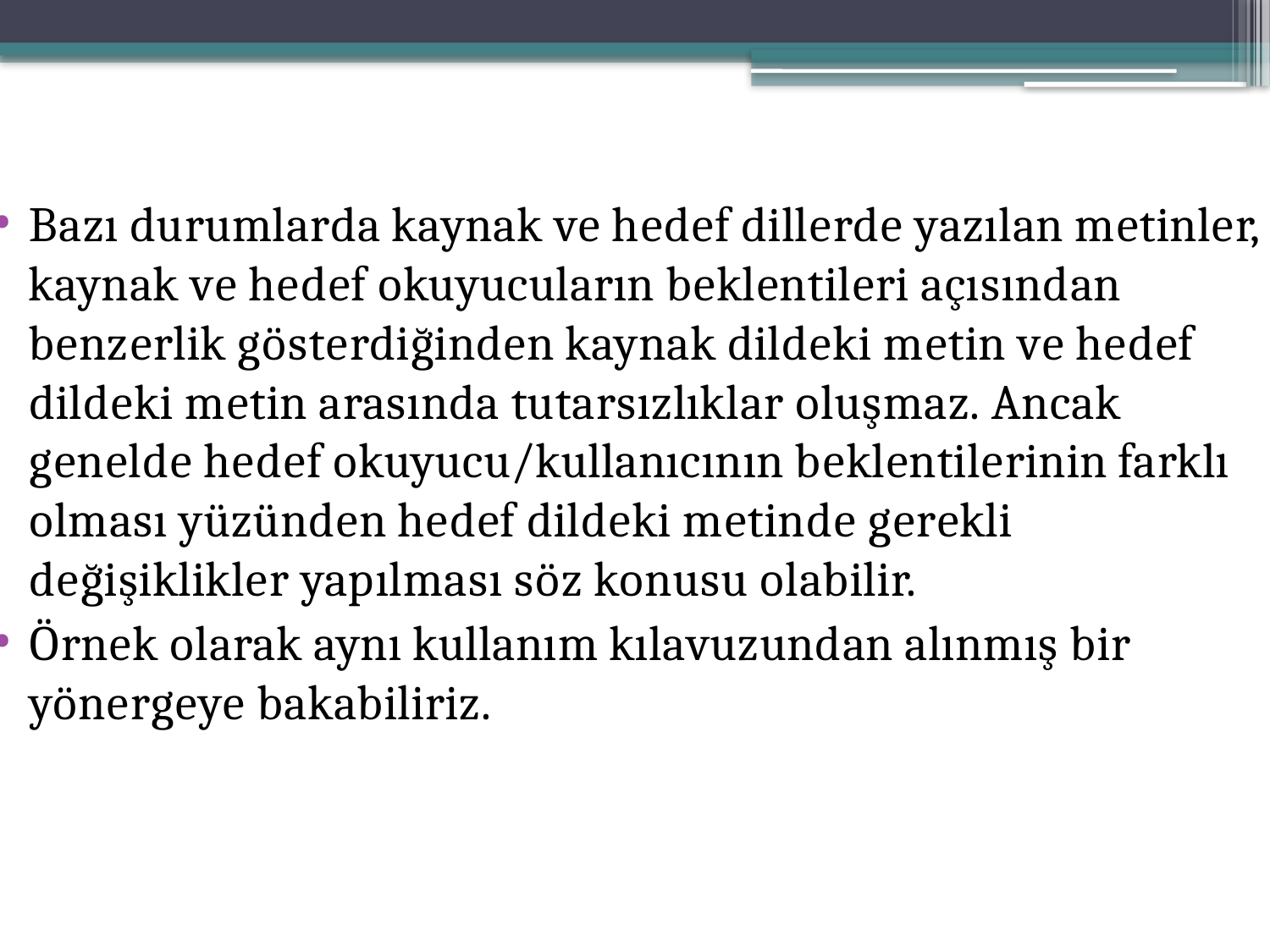

Bazı durumlarda kaynak ve hedef dillerde yazılan metinler, kaynak ve hedef okuyucuların beklentileri açısından benzerlik gösterdiğinden kaynak dildeki metin ve hedef dildeki metin arasında tutarsızlıklar oluşmaz. Ancak genelde hedef okuyucu/kullanıcının beklentilerinin farklı olması yüzünden hedef dildeki metinde gerekli değişiklikler yapılması söz konusu olabilir.
Örnek olarak aynı kullanım kılavuzundan alınmış bir yönergeye bakabiliriz.